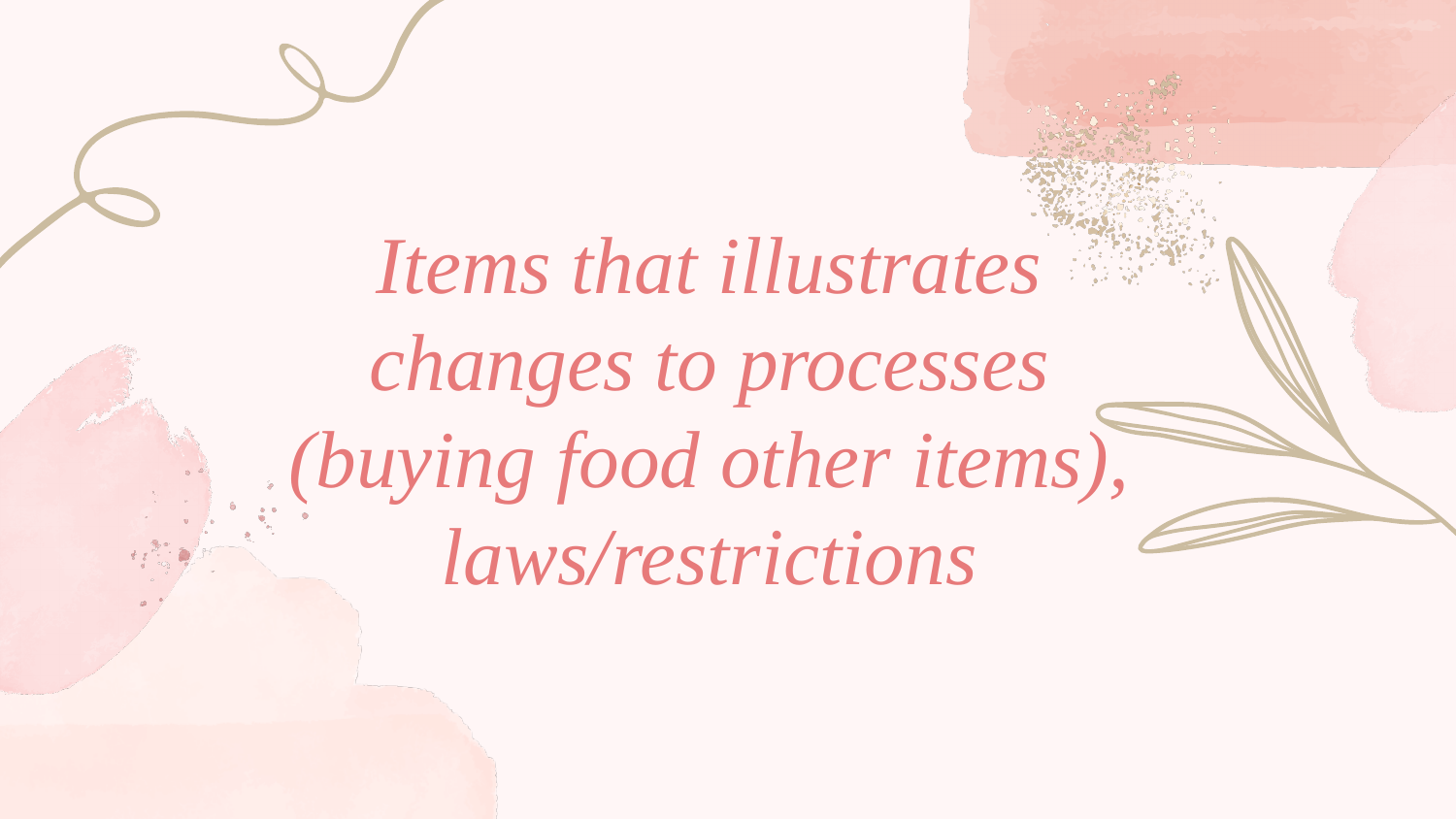

Items that illustrates changes to processes (buying food other items), laws/restrictions